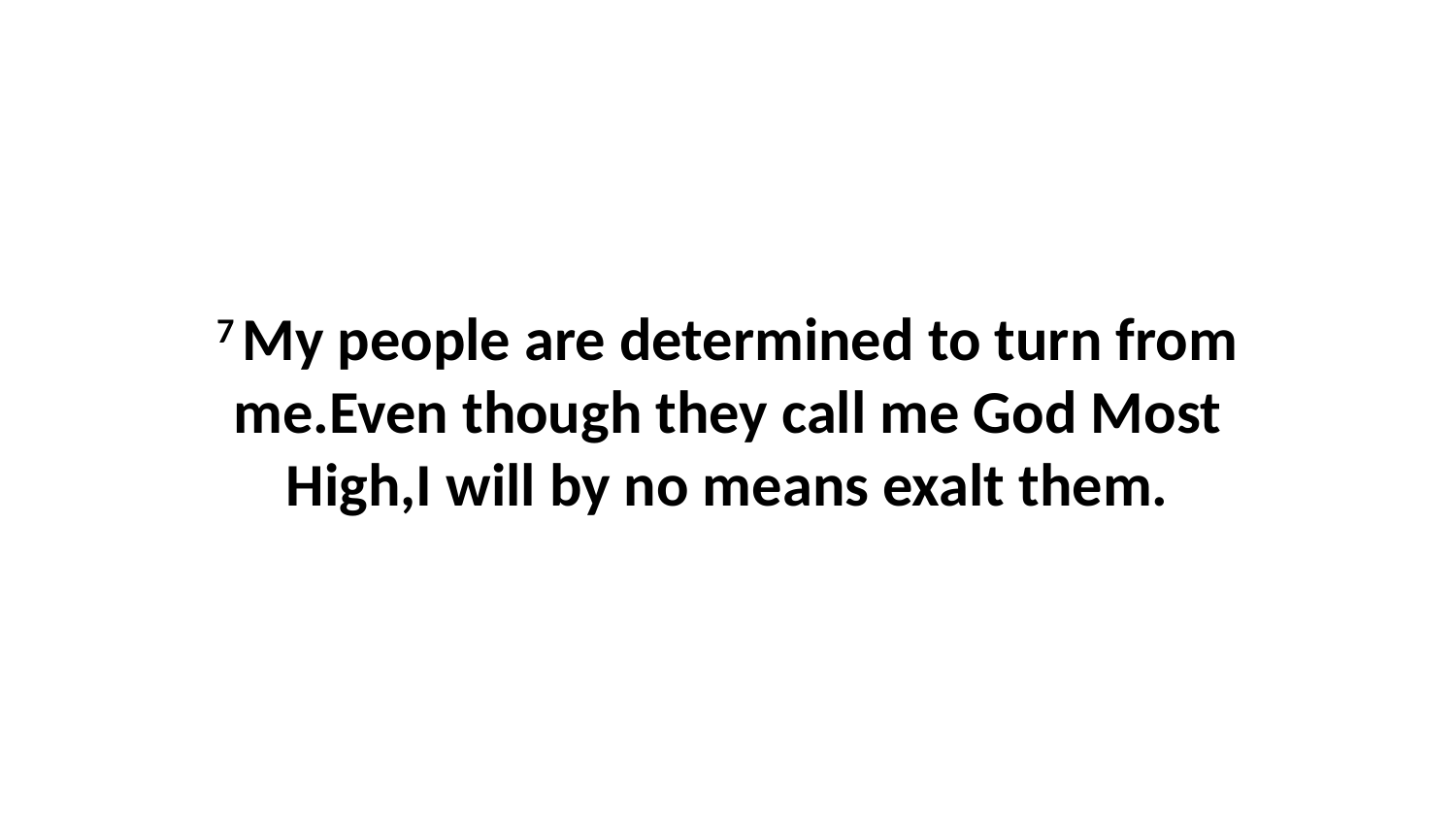

7 My people are determined to turn from me.Even though they call me God Most High,I will by no means exalt them.